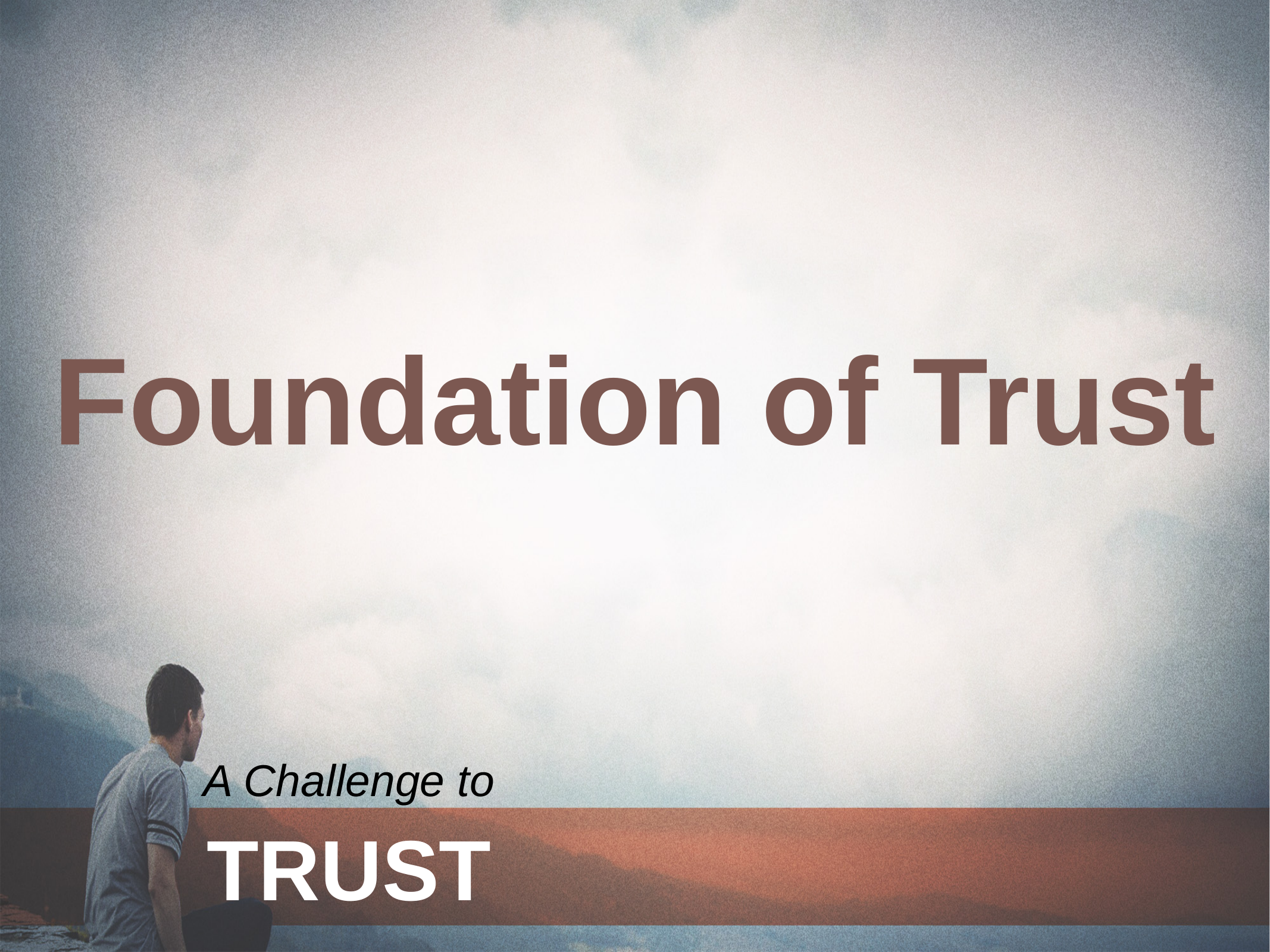

Foundation of Trust
A Challenge to
TRUST